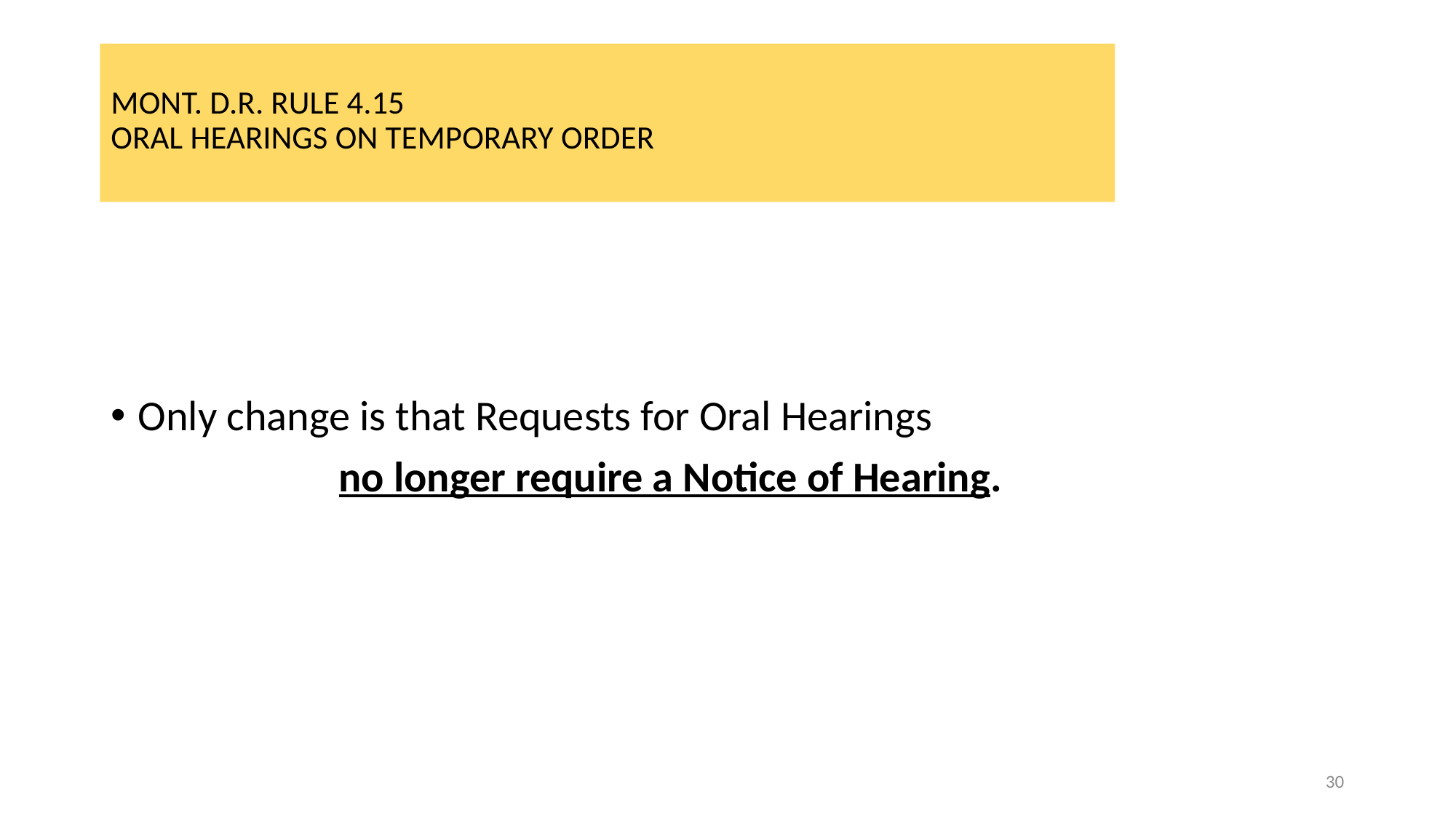

# MONT. D.R. RULE 4.15 ORAL HEARINGS ON TEMPORARY ORDER
Only change is that Requests for Oral Hearings
		 no longer require a Notice of Hearing.

30